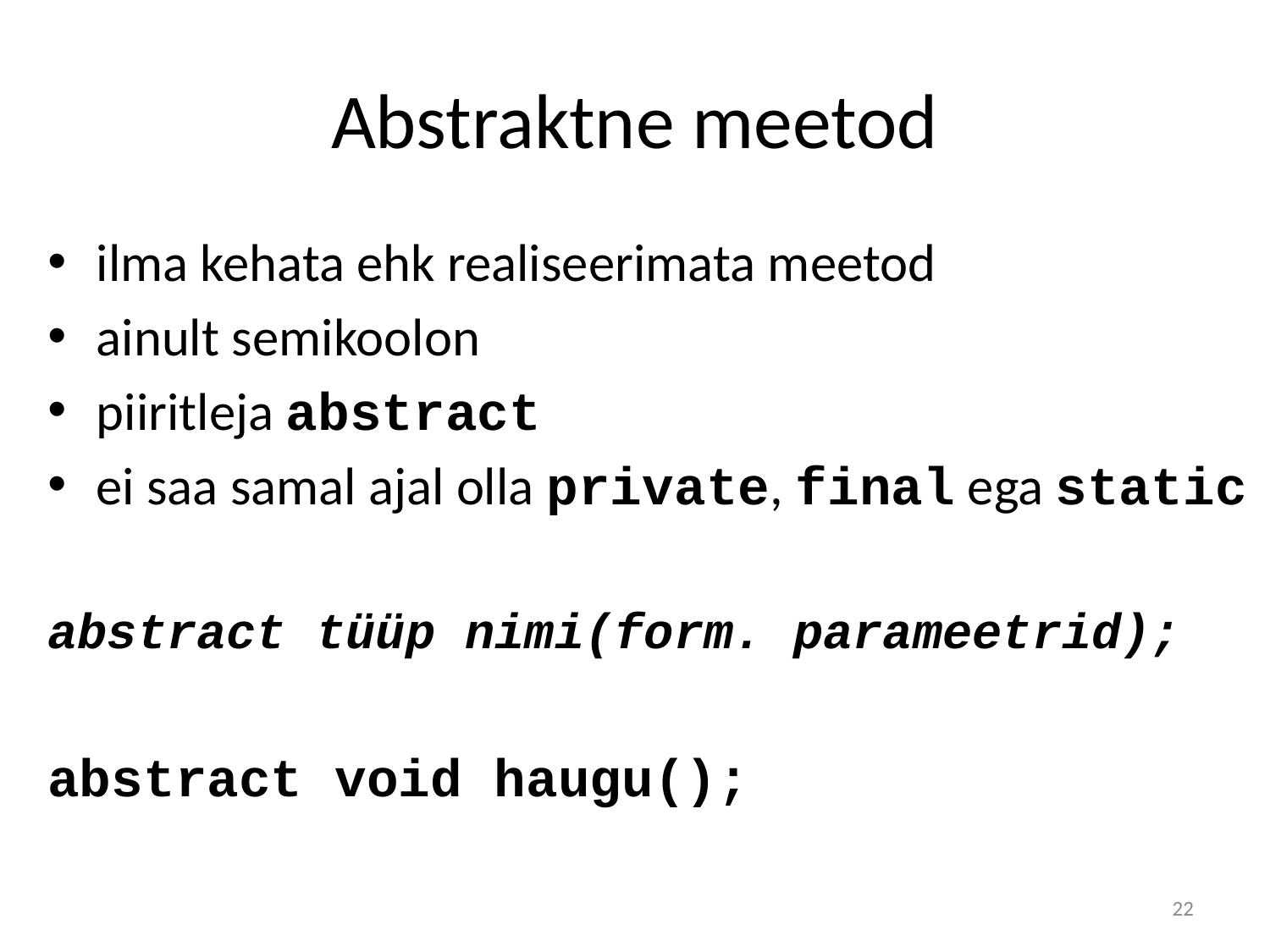

# Abstraktne meetod
ilma kehata ehk realiseerimata meetod
ainult semikoolon
piiritleja abstract
ei saa samal ajal olla private, final ega static

abstract tüüp nimi(form. parameetrid);

abstract void haugu();

22